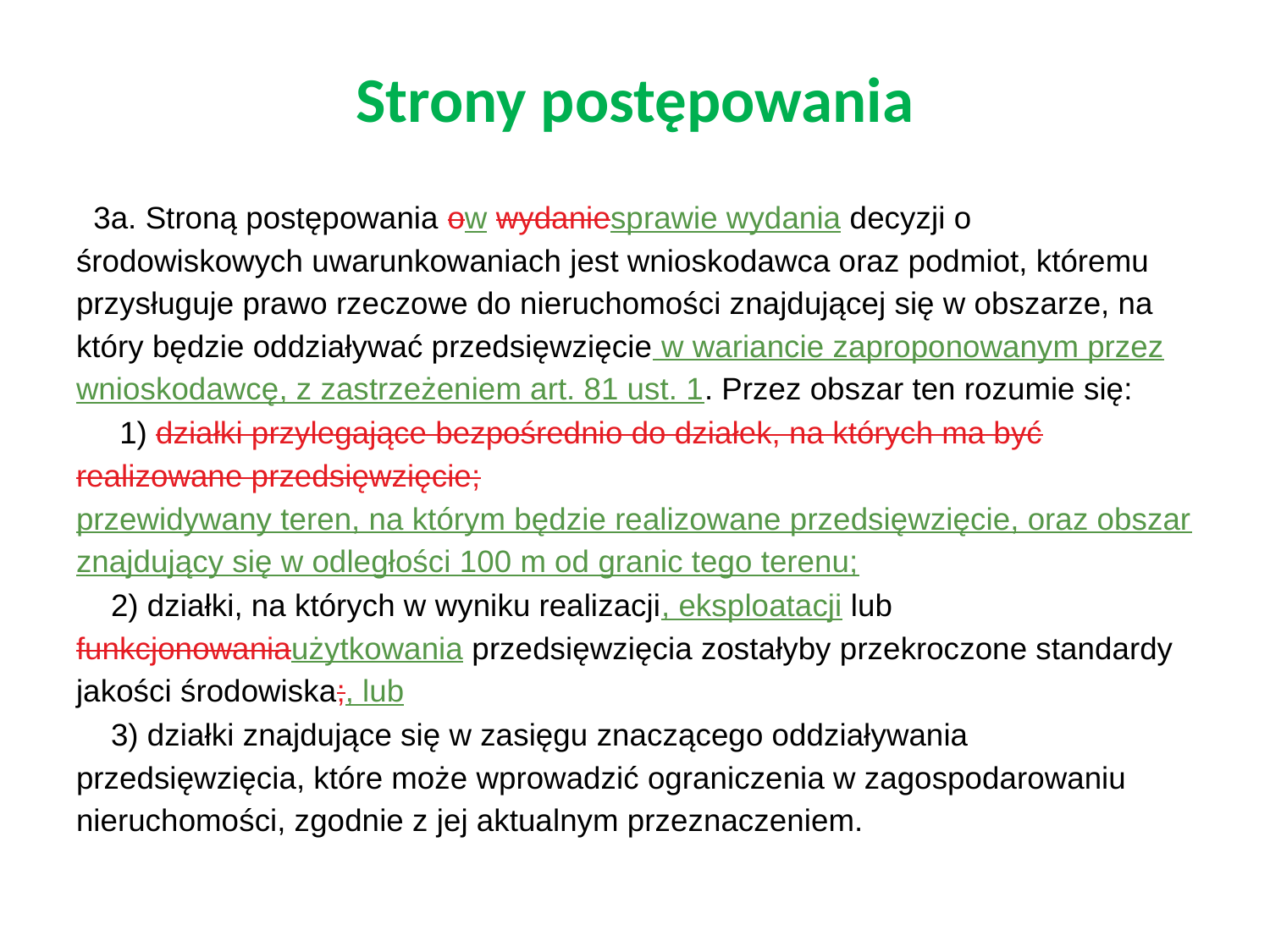

# Strony postępowania
  3a. Stroną postępowania ow wydaniesprawie wydania decyzji o środowiskowych uwarunkowaniach jest wnioskodawca oraz podmiot, któremu przysługuje prawo rzeczowe do nieruchomości znajdującej się w obszarze, na który będzie oddziaływać przedsięwzięcie w wariancie zaproponowanym przez wnioskodawcę, z zastrzeżeniem art. 81 ust. 1. Przez obszar ten rozumie się:
     1) działki przylegające bezpośrednio do działek, na których ma być realizowane przedsięwzięcie;
przewidywany teren, na którym będzie realizowane przedsięwzięcie, oraz obszar znajdujący się w odległości 100 m od granic tego terenu;
    2) działki, na których w wyniku realizacji, eksploatacji lub funkcjonowaniaużytkowania przedsięwzięcia zostałyby przekroczone standardy jakości środowiska;, lub
    3) działki znajdujące się w zasięgu znaczącego oddziaływania przedsięwzięcia, które może wprowadzić ograniczenia w zagospodarowaniu nieruchomości, zgodnie z jej aktualnym przeznaczeniem.